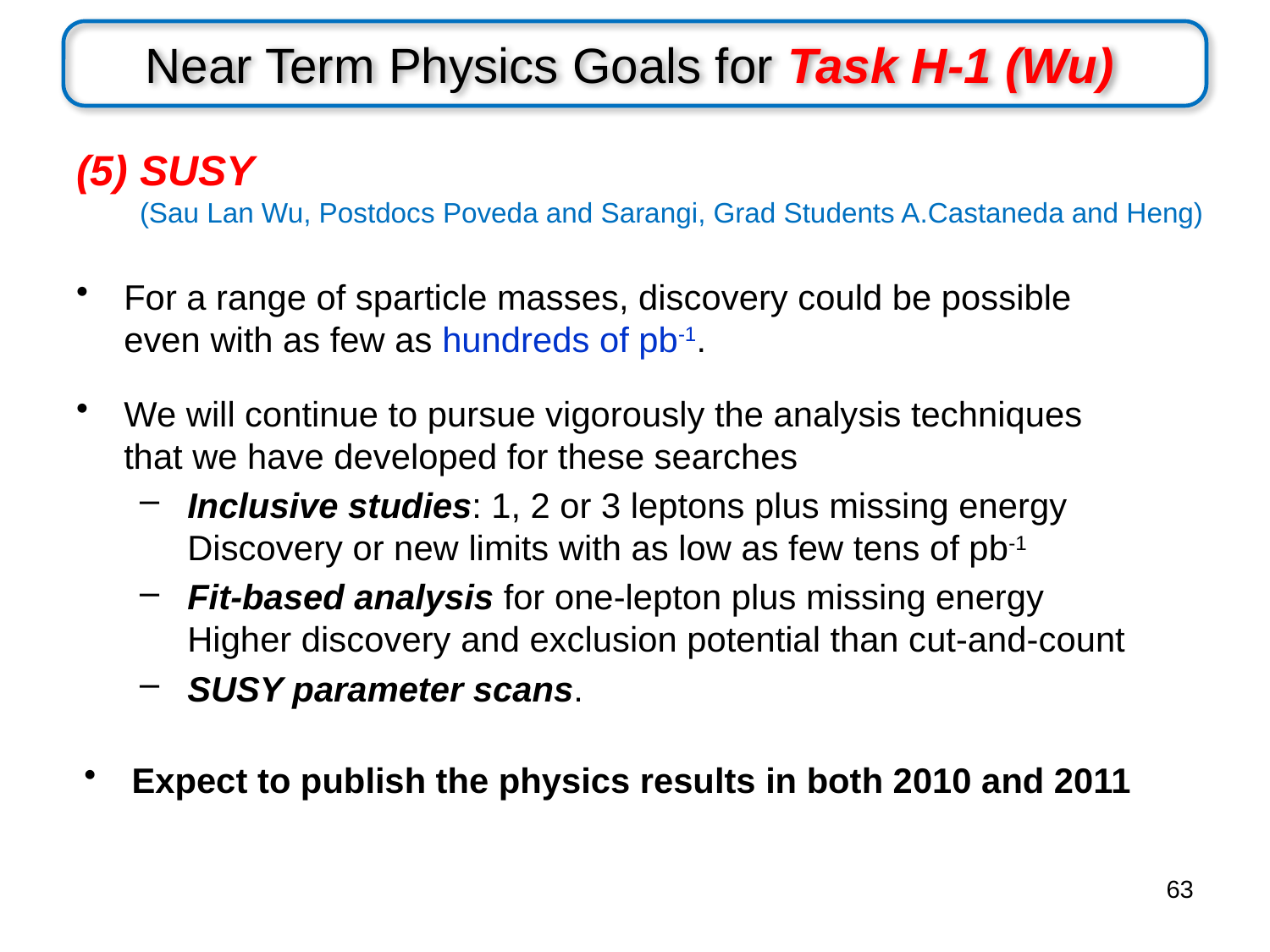

# Near Term Physics Goals for Task H-1 (Wu)

(5) SUSY
(Sau Lan Wu, Postdocs Poveda and Sarangi, Grad Students A.Castaneda and Heng)

For a range of sparticle masses, discovery could be possible
even with as few as hundreds of pb-1.
We will continue to pursue vigorously the analysis techniques
that we have developed for these searches
Inclusive studies: 1, 2 or 3 leptons plus missing energy
Discovery or new limits with as low as few tens of pb-1
Fit-based analysis for one-lepton plus missing energy
Higher discovery and exclusion potential than cut-and-count
SUSY parameter scans.
Expect to publish the physics results in both 2010 and 2011
63